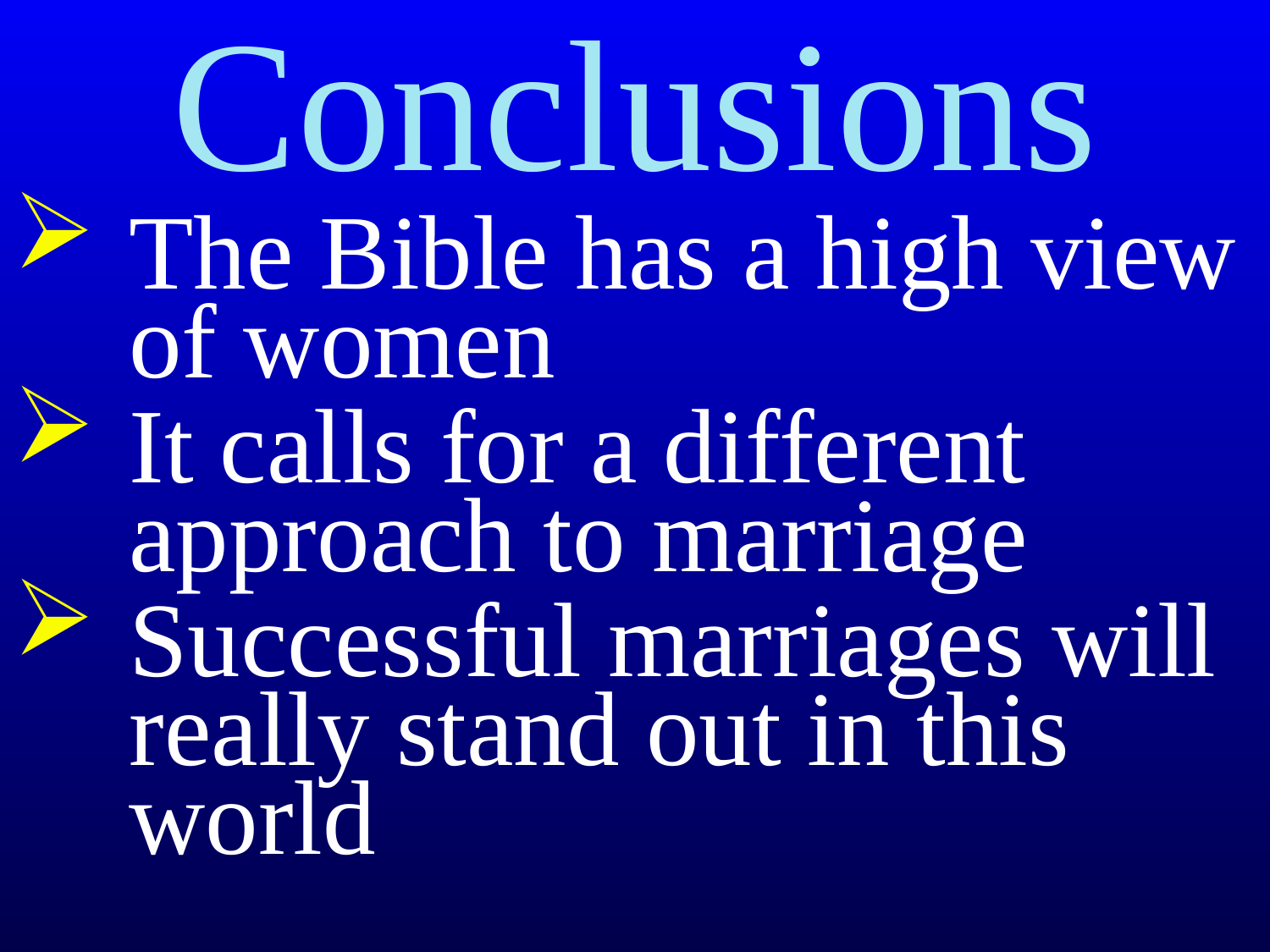

The Bible has a high view of women
It calls for a different approach to marriage
Successful marriages will really stand out in this world
Conclusions